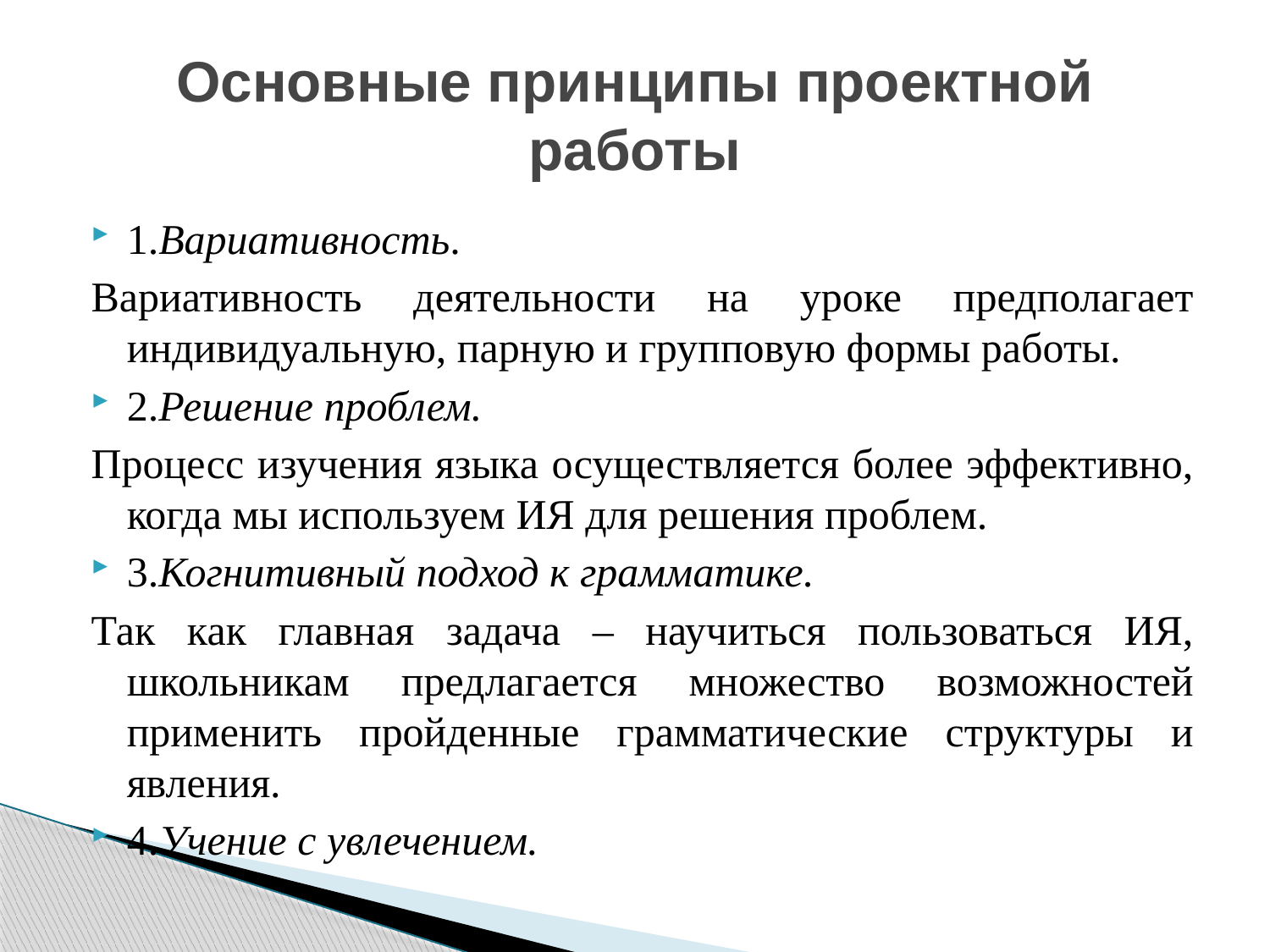

# Основные принципы проектной работы
1.Вариативность.
Вариативность деятельности на уроке предполагает индивидуальную, парную и групповую формы работы.
2.Решение проблем.
Процесс изучения языка осуществляется более эффективно, когда мы используем ИЯ для решения проблем.
3.Когнитивный подход к грамматике.
Так как главная задача – научиться пользоваться ИЯ, школьникам предлагается множество возможностей применить пройденные грамматические структуры и явления.
4.Учение с увлечением.